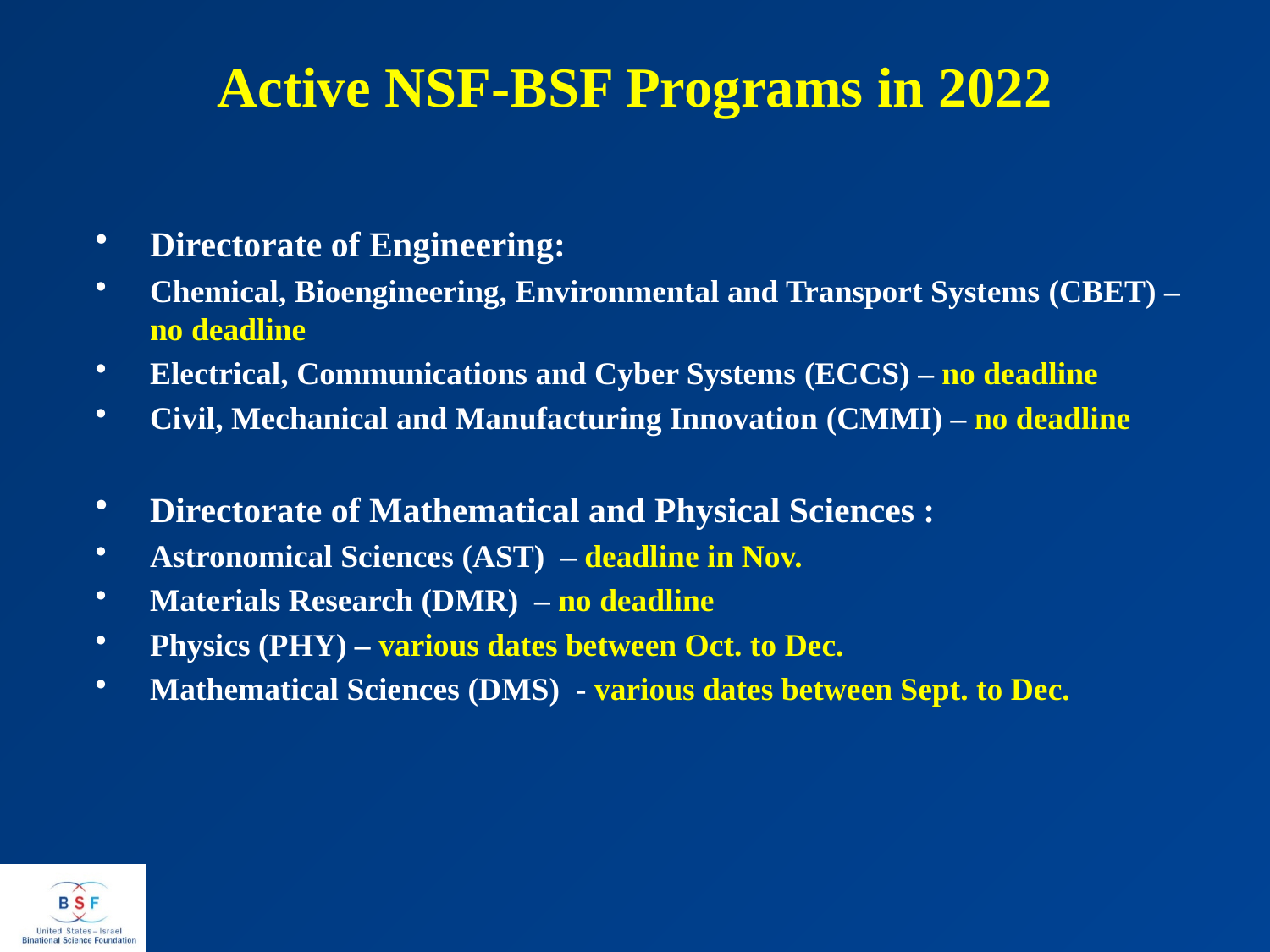

# Active NSF-BSF Programs in 2022

Directorate of Engineering:
Chemical, Bioengineering, Environmental and Transport Systems (CBET) – no deadline
Electrical, Communications and Cyber Systems (ECCS) – no deadline
Civil, Mechanical and Manufacturing Innovation (CMMI) – no deadline

Directorate of Mathematical and Physical Sciences :
Astronomical Sciences (AST)  – deadline in Nov.
Materials Research (DMR)  – no deadline
Physics (PHY) – various dates between Oct. to Dec.
Mathematical Sciences (DMS)  - various dates between Sept. to Dec.